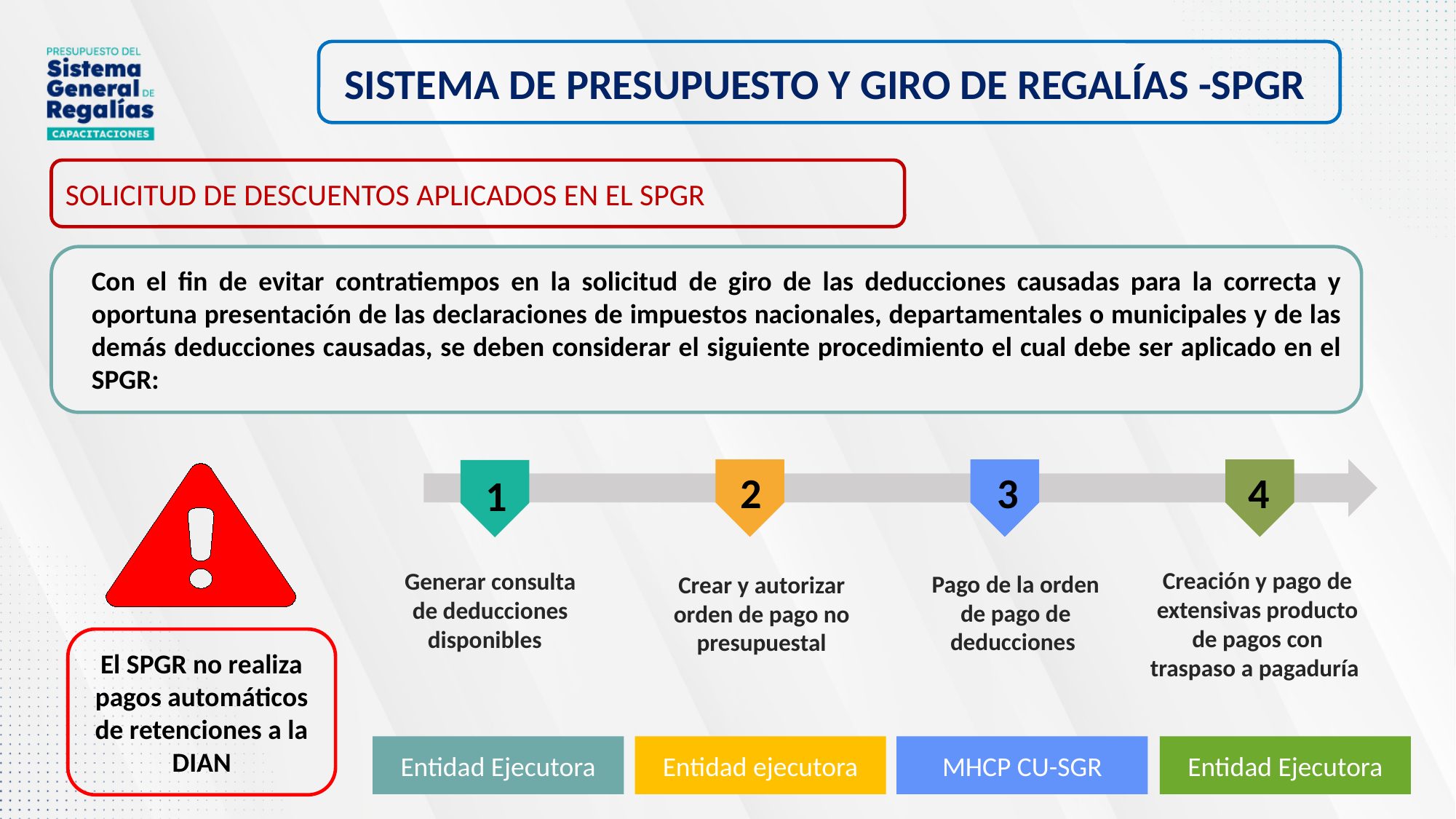

SISTEMA DE PRESUPUESTO Y GIRO DE REGALÍAS -SPGR
SOLICITUD DE DESCUENTOS APLICADOS EN EL SPGR
Con el fin de evitar contratiempos en la solicitud de giro de las deducciones causadas para la correcta y oportuna presentación de las declaraciones de impuestos nacionales, departamentales o municipales y de las demás deducciones causadas, se deben considerar el siguiente procedimiento el cual debe ser aplicado en el SPGR:

2
3
4

1
Creación y pago de extensivas producto de pagos con traspaso a pagaduría
Generar consulta de deducciones disponibles
Pago de la orden de pago de deducciones
Crear y autorizar orden de pago no presupuestal
El SPGR no realiza pagos automáticos de retenciones a la DIAN
Entidad Ejecutora
Entidad ejecutora
MHCP CU-SGR
Entidad Ejecutora